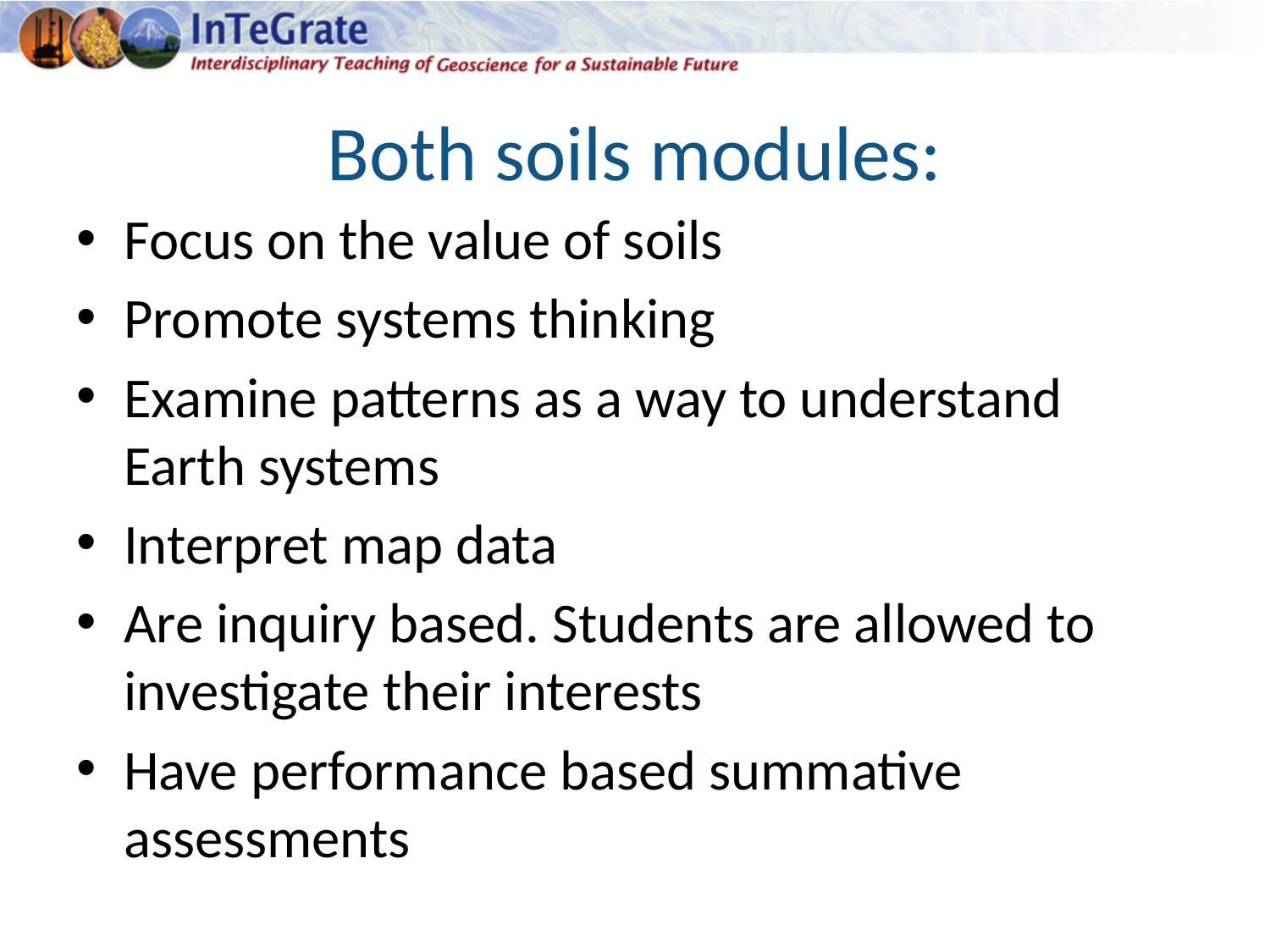

# Both soils modules:
Focus on the value of soils
Promote systems thinking
Examine patterns as a way to understand Earth systems
Interpret map data
Are inquiry based. Students are allowed to investigate their interests
Have performance based summative assessments